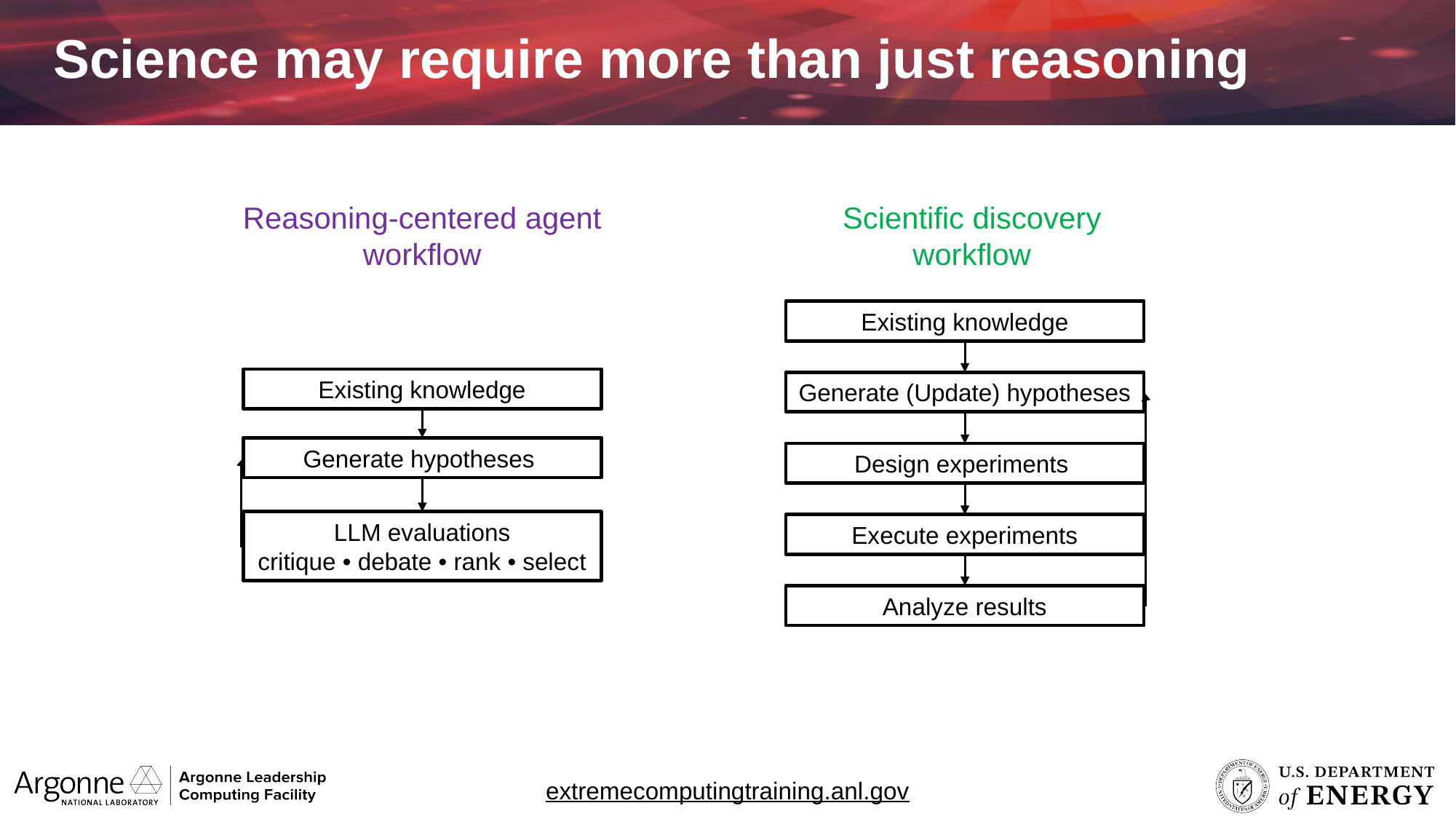

Science may require more than just reasoning
Scientific discovery workflow
Reasoning-centered agent workflow
Existing knowledge
Existing knowledge
Generate (Update) hypotheses
Generate hypotheses
Design experiments
LLM evaluations
critique • debate • rank • select
Execute experiments
Analyze results